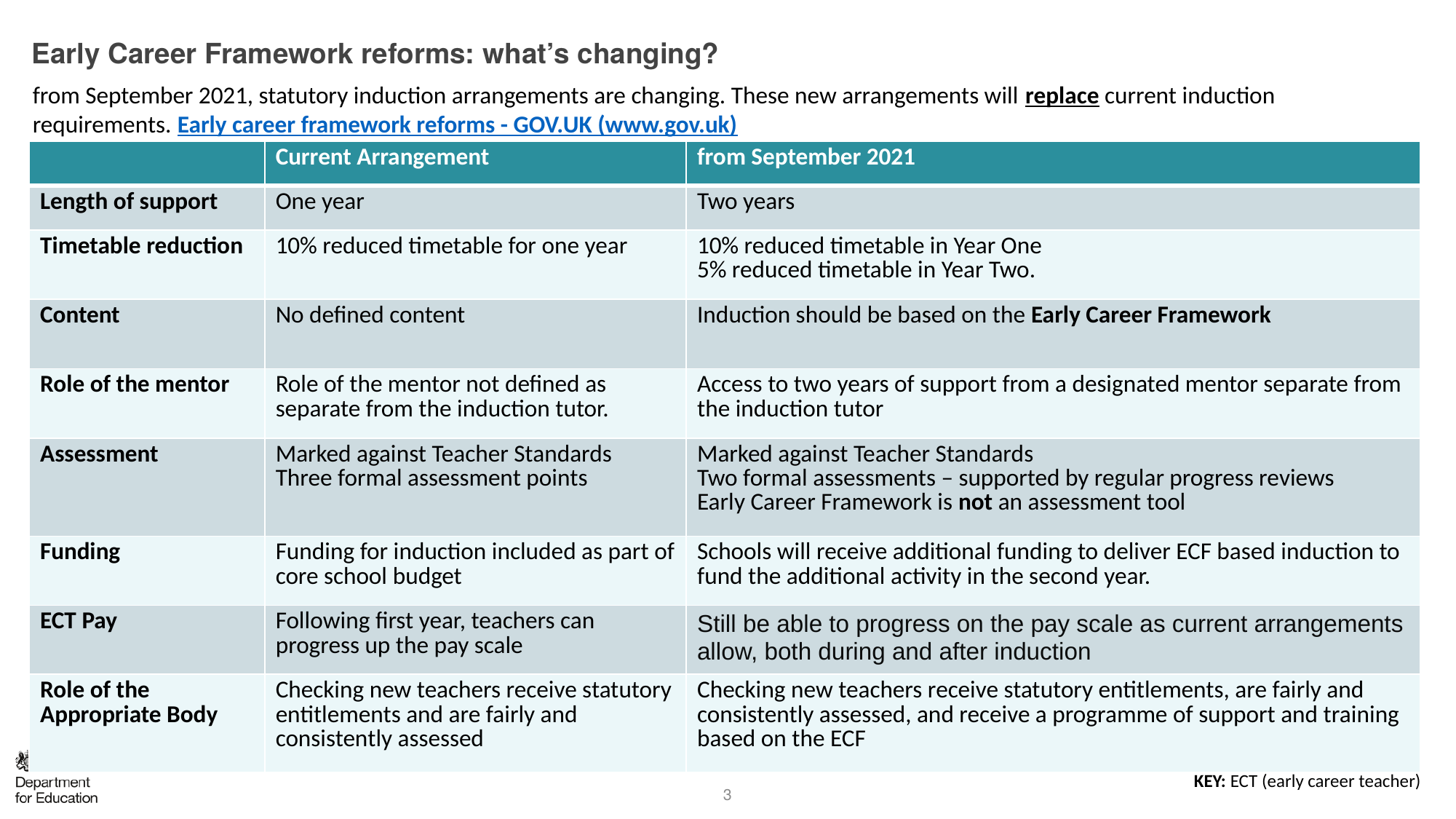

Early Career Framework reforms: what’s changing?
from September 2021, statutory induction arrangements are changing. These new arrangements will replace current induction requirements. Early career framework reforms - GOV.UK (www.gov.uk)

|  | Current Arrangement | from September 2021 |
| --- | --- | --- |
| Length of support | One year | Two years |
| Timetable reduction | 10% reduced timetable for one year | 10% reduced timetable in Year One  5% reduced timetable in Year Two. |
| Content | No defined content | Induction should be based on the Early Career Framework |
| Role of the mentor | Role of the mentor not defined as separate from the induction tutor. | Access to two years of support from a designated mentor separate from the induction tutor |
| Assessment | Marked against Teacher Standards Three formal assessment points | Marked against Teacher Standards Two formal assessments – supported by regular progress reviews Early Career Framework is not an assessment tool |
| Funding | Funding for induction included as part of core school budget | Schools will receive additional funding to deliver ECF based induction to fund the additional activity in the second year. |
| ECT Pay | Following first year, teachers can progress up the pay scale | Still be able to progress on the pay scale as current arrangements allow, both during and after induction |
| Role of the Appropriate Body | Checking new teachers receive statutory entitlements and are fairly and consistently assessed | Checking new teachers receive statutory entitlements, are fairly and consistently assessed, and receive a programme of support and training based on the ECF |
KEY: ECT (early career teacher)
3